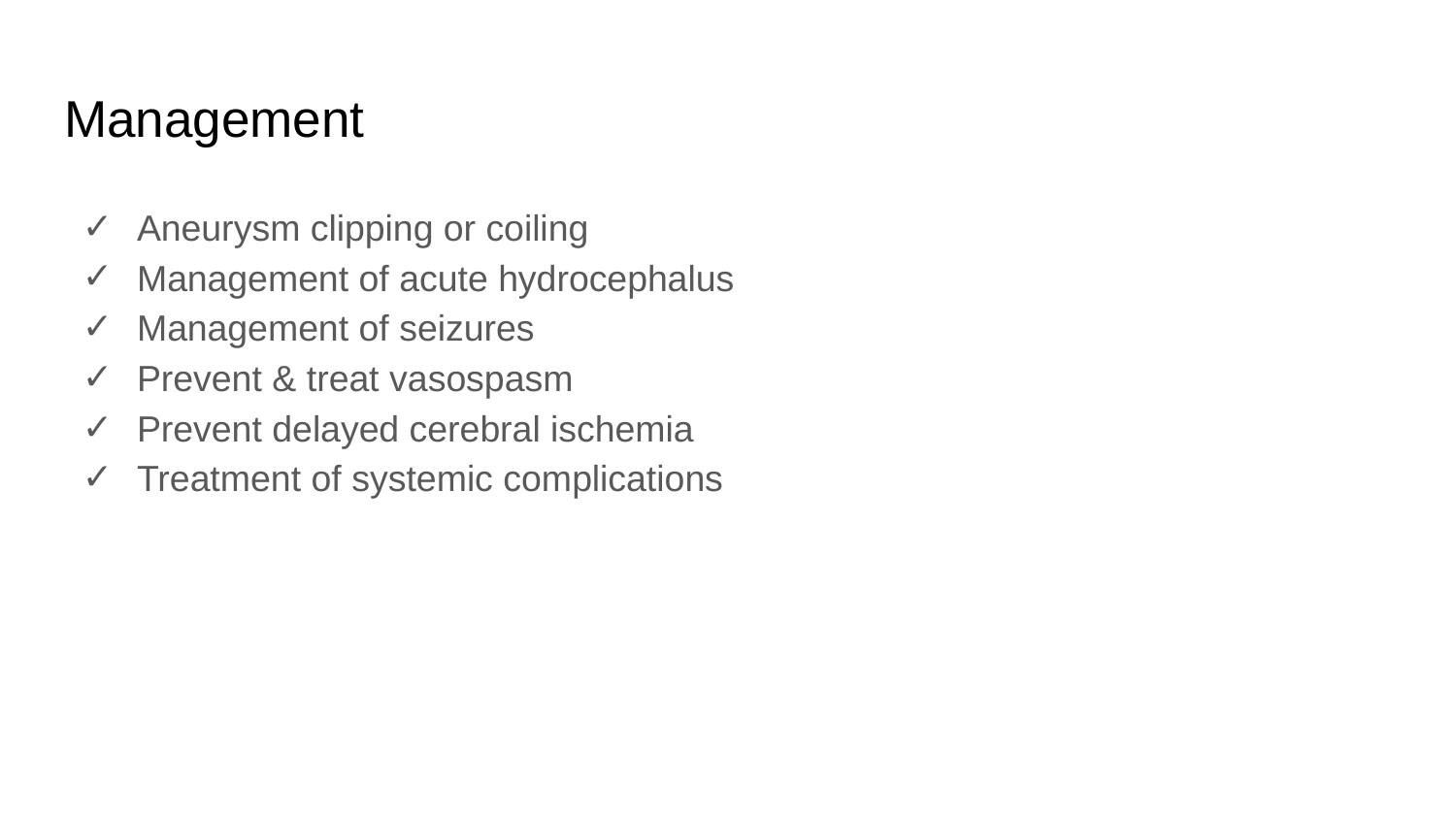

# Management
Aneurysm clipping or coiling
Management of acute hydrocephalus
Management of seizures
Prevent & treat vasospasm
Prevent delayed cerebral ischemia
Treatment of systemic complications